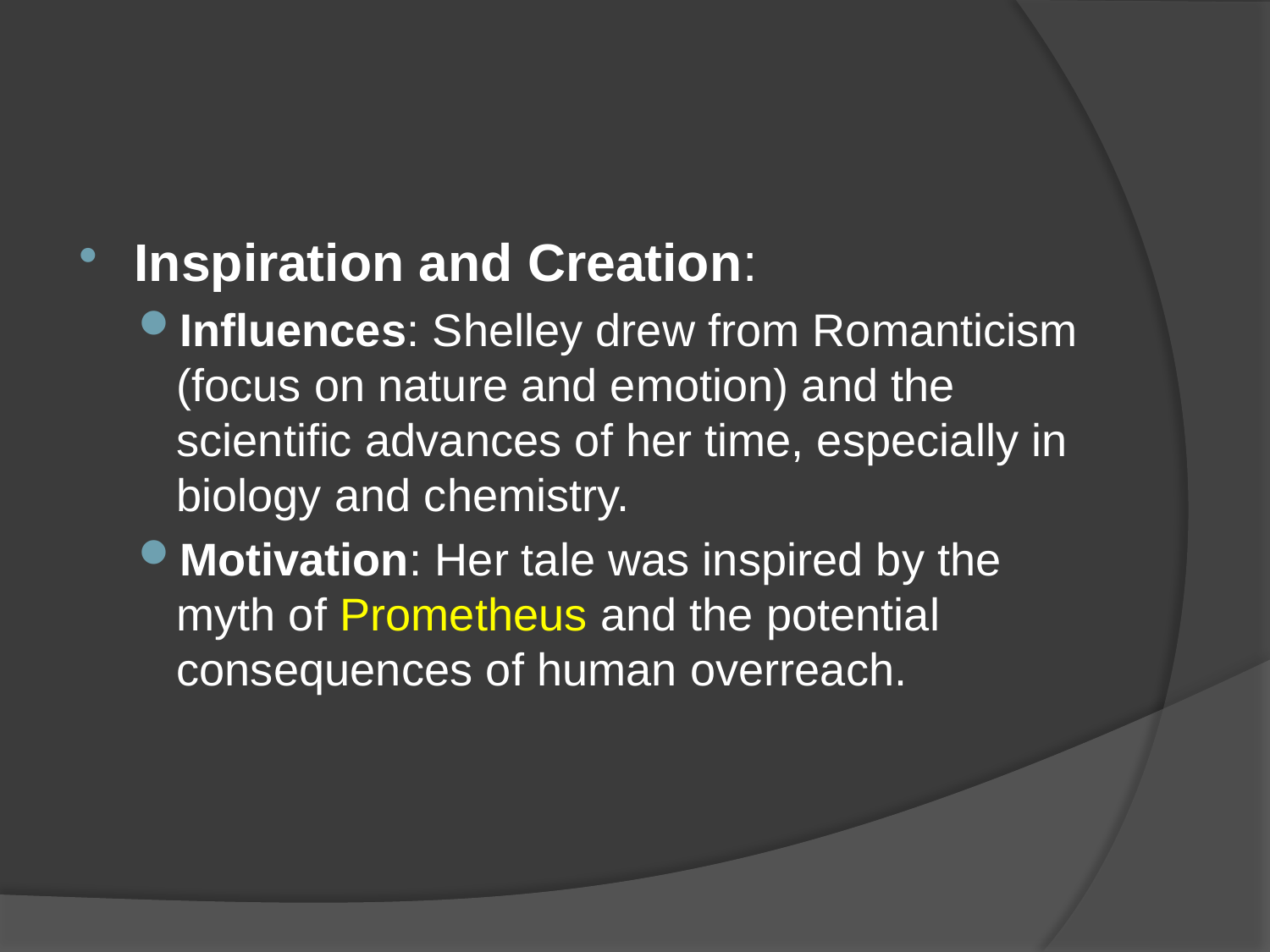

#
Inspiration and Creation:
Influences: Shelley drew from Romanticism (focus on nature and emotion) and the scientific advances of her time, especially in biology and chemistry.
Motivation: Her tale was inspired by the myth of Prometheus and the potential consequences of human overreach.